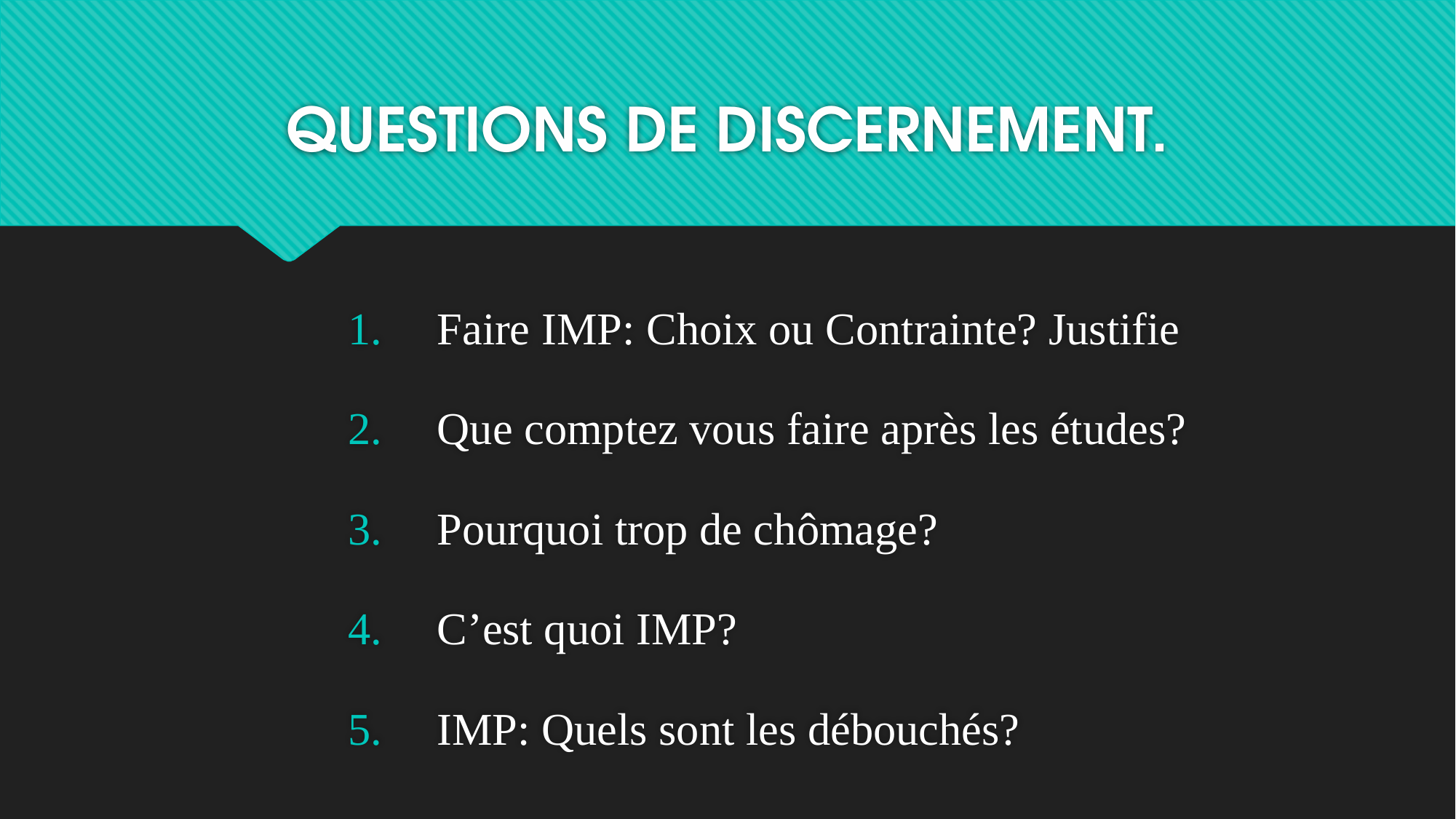

# QUESTIONS DE DISCERNEMENT.
Faire IMP: Choix ou Contrainte? Justifie
Que comptez vous faire après les études?
Pourquoi trop de chômage?
C’est quoi IMP?
IMP: Quels sont les débouchés?